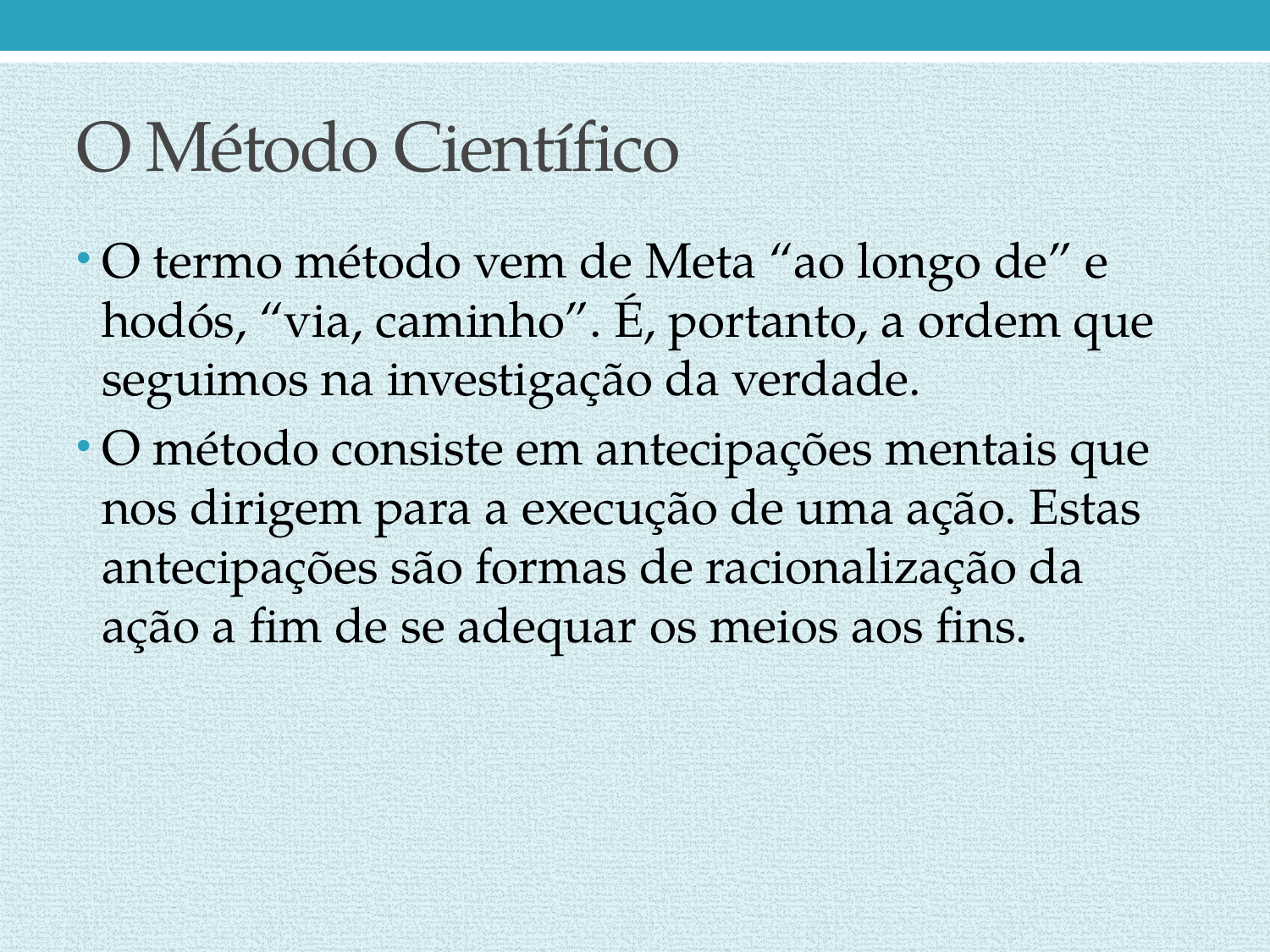

# O Método Científico
O termo método vem de Meta “ao longo de” e hodós, “via, caminho”. É, portanto, a ordem que seguimos na investigação da verdade.
O método consiste em antecipações mentais que nos dirigem para a execução de uma ação. Estas antecipações são formas de racionalização da ação a fim de se adequar os meios aos fins.